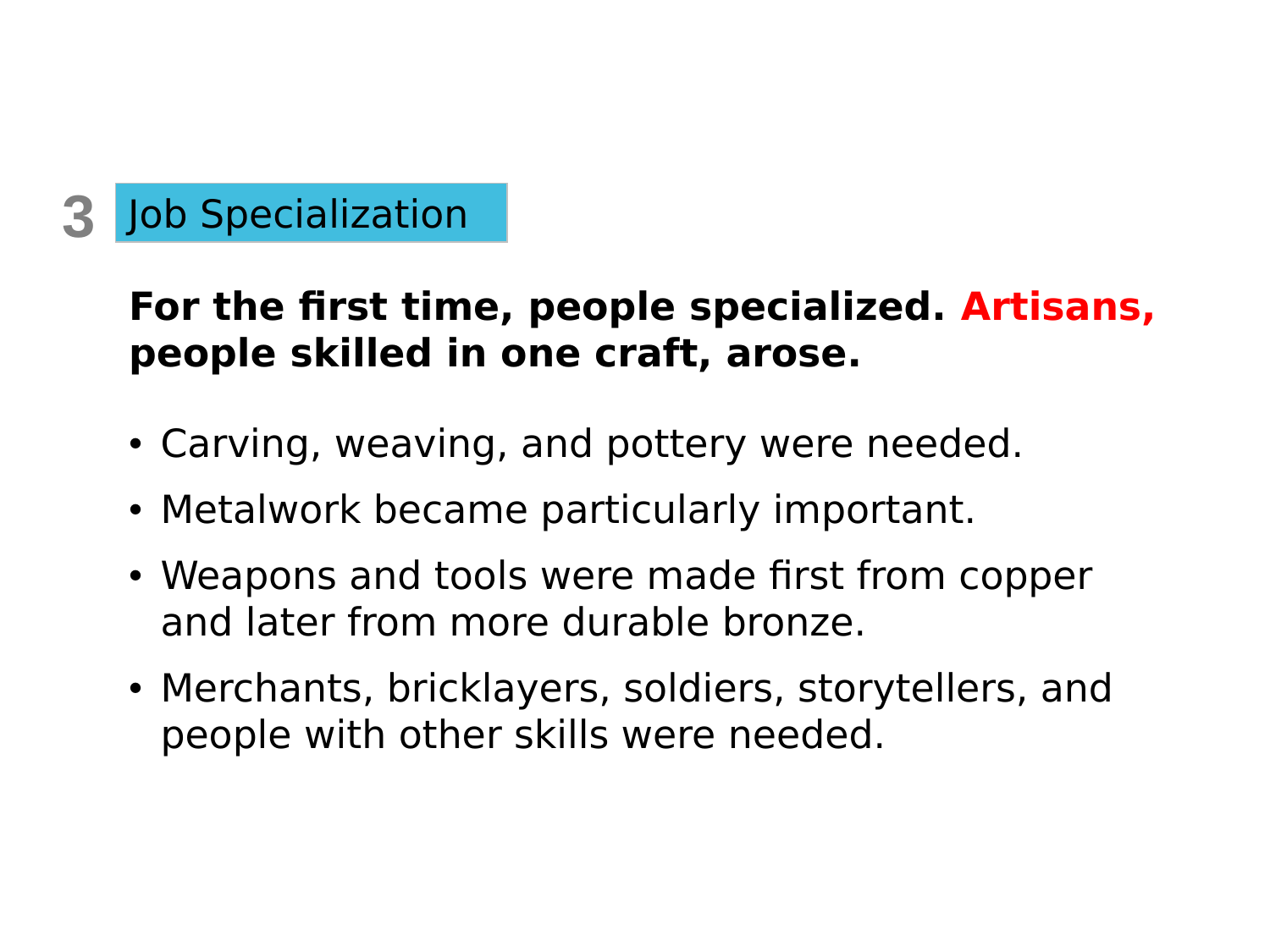

3
Job Specialization
For the first time, people specialized. Artisans, people skilled in one craft, arose.
Carving, weaving, and pottery were needed.
Metalwork became particularly important.
Weapons and tools were made first from copper
and later from more durable bronze.
Merchants, bricklayers, soldiers, storytellers, and people with other skills were needed.